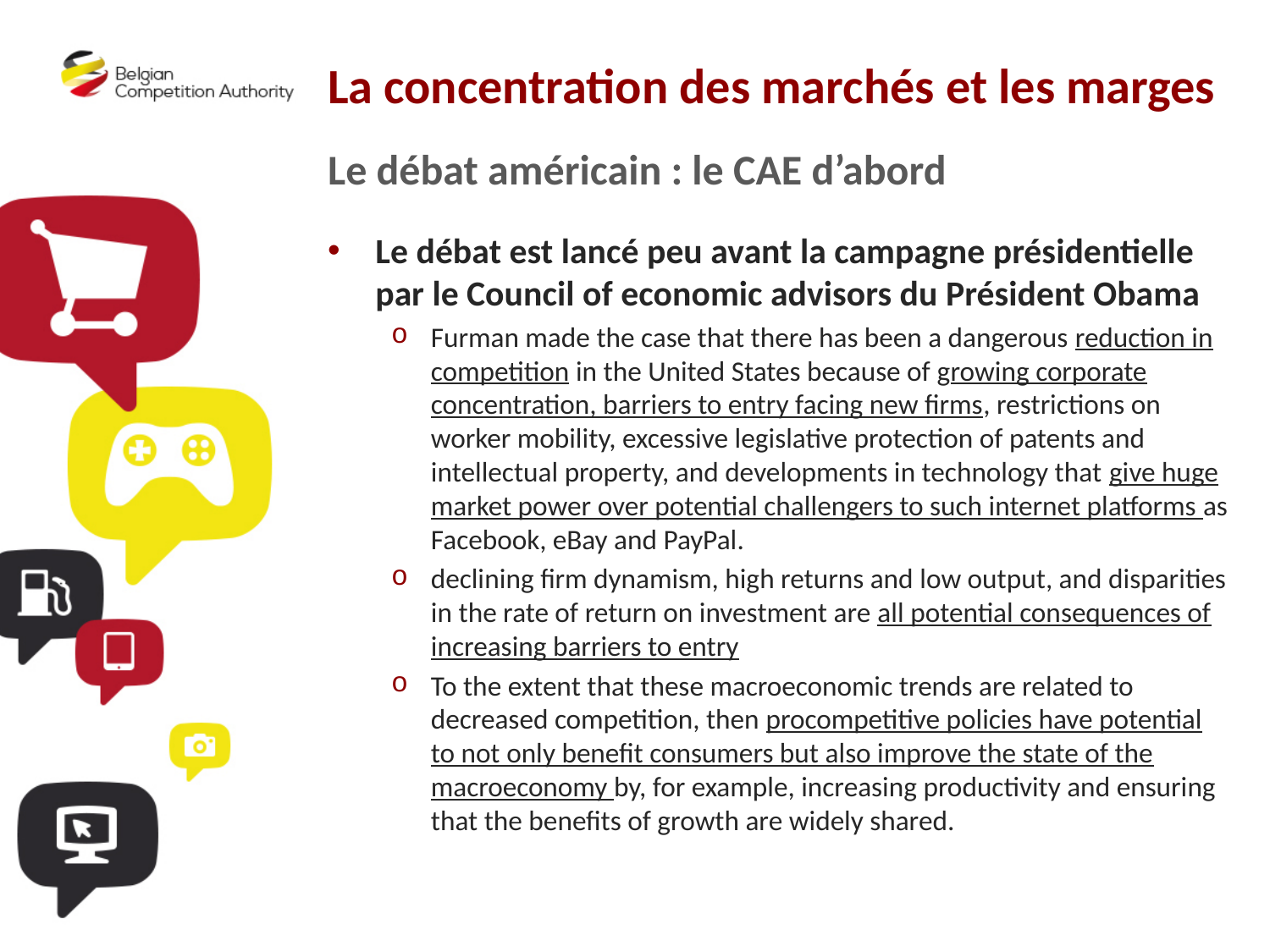

# La concentration des marchés et les marges
Le débat américain : le CAE d’abord
Le débat est lancé peu avant la campagne présidentielle par le Council of economic advisors du Président Obama
Furman made the case that there has been a dangerous reduction in competition in the United States because of growing corporate concentration, barriers to entry facing new firms, restrictions on worker mobility, excessive legislative protection of patents and intellectual property, and developments in technology that give huge market power over potential challengers to such internet platforms as Facebook, eBay and PayPal.
declining firm dynamism, high returns and low output, and disparities in the rate of return on investment are all potential consequences of increasing barriers to entry
To the extent that these macroeconomic trends are related to decreased competition, then procompetitive policies have potential to not only benefit consumers but also improve the state of the macroeconomy by, for example, increasing productivity and ensuring that the benefits of growth are widely shared.